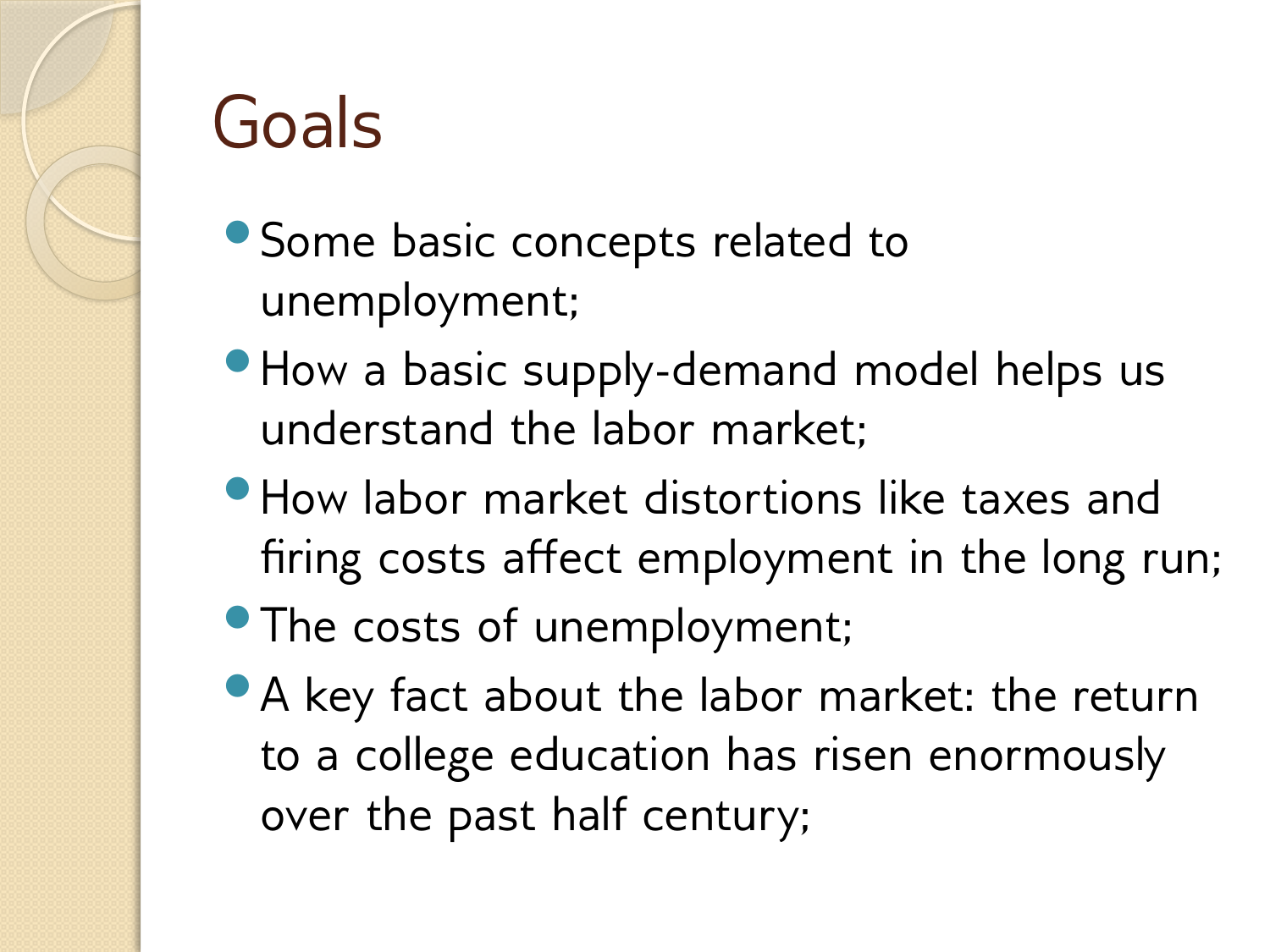

# Goals
Some basic concepts related to unemployment;
How a basic supply-demand model helps us understand the labor market;
How labor market distortions like taxes and firing costs affect employment in the long run;
The costs of unemployment;
A key fact about the labor market: the return to a college education has risen enormously over the past half century;